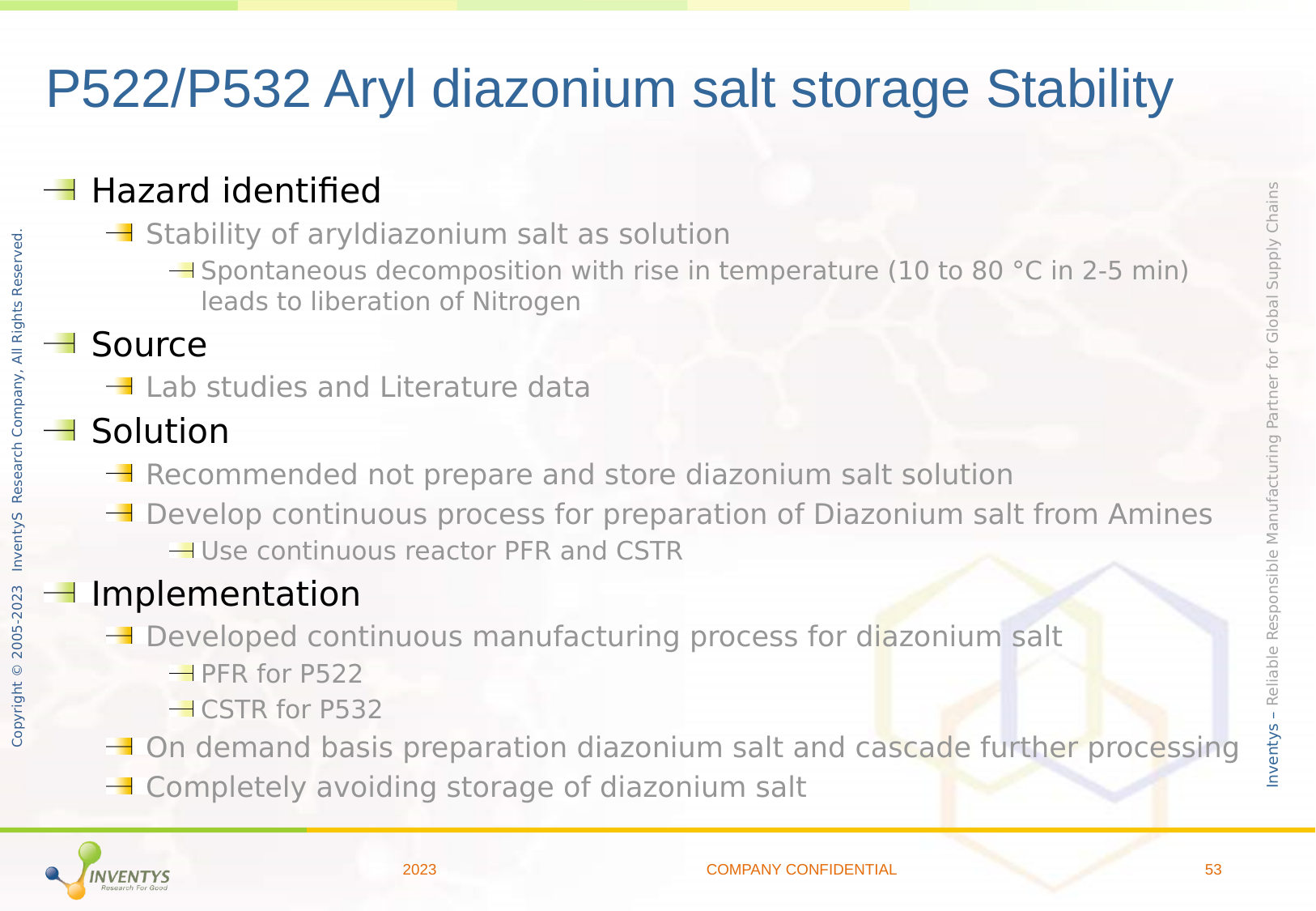

# P522/P532 Aryl diazonium salt storage Stability
Hazard identified
Stability of aryldiazonium salt as solution
Spontaneous decomposition with rise in temperature (10 to 80 °C in 2-5 min) leads to liberation of Nitrogen
Source
Lab studies and Literature data
Solution
Recommended not prepare and store diazonium salt solution
Develop continuous process for preparation of Diazonium salt from Amines
Use continuous reactor PFR and CSTR
Implementation
Developed continuous manufacturing process for diazonium salt
PFR for P522
CSTR for P532
On demand basis preparation diazonium salt and cascade further processing
Completely avoiding storage of diazonium salt
2023
COMPANY CONFIDENTIAL
53